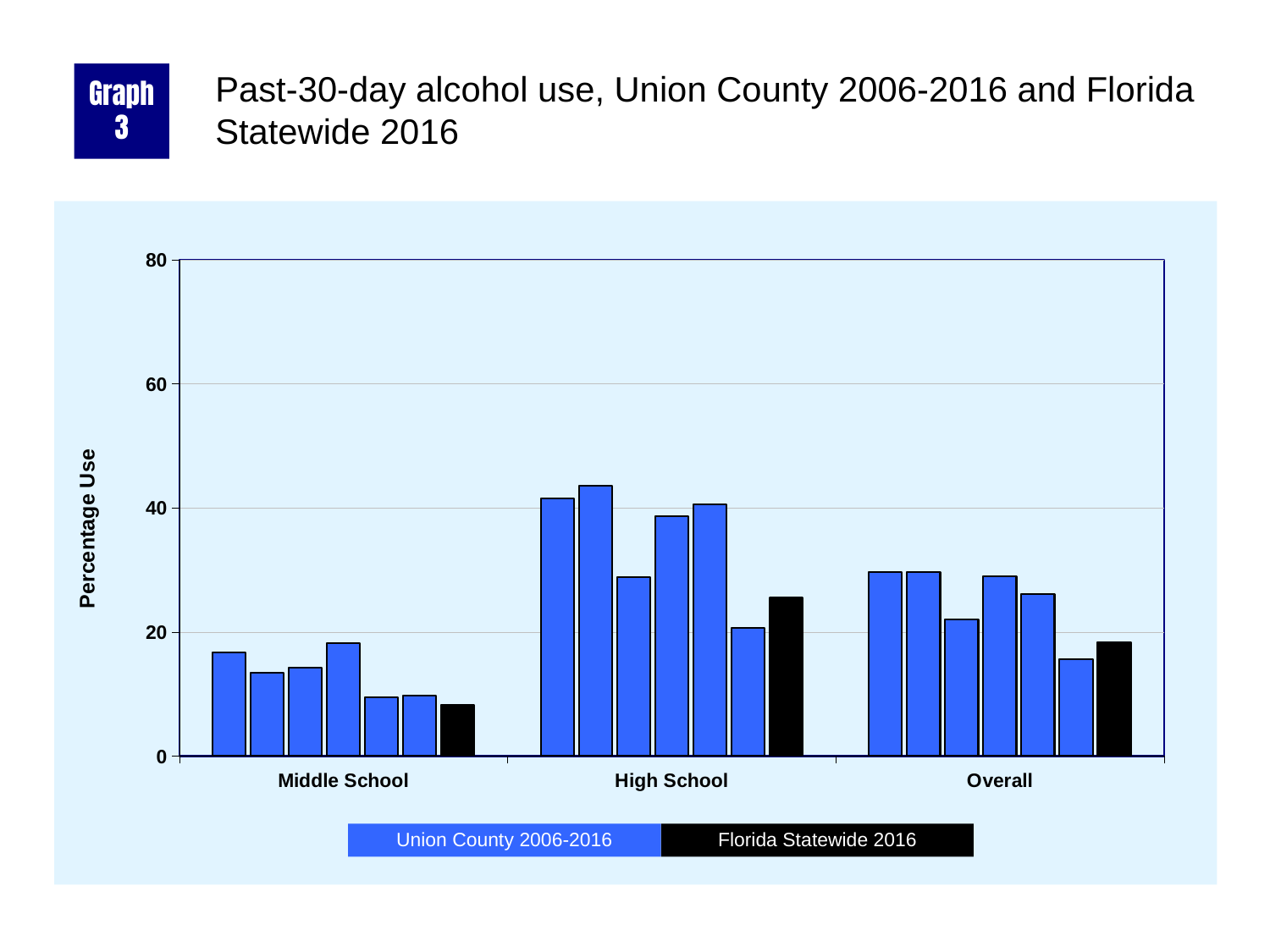

Graph 3
Past-30-day alcohol use, Union County 2006-2016 and Florida Statewide 2016

### Chart

| Category | County 2006 | County 2008 | County 2010 | County 2012 | County 2014 | County 2016 | Florida 2016 |
|---|---|---|---|---|---|---|---|
| Middle School | 16.7 | 13.4 | 14.2 | 18.2 | 9.5 | 9.8 | 8.3 |
| High School | 41.5 | 43.6 | 28.8 | 38.7 | 40.6 | 20.6 | 25.5 |
| Overall | 29.7 | 29.7 | 22.0 | 29.0 | 26.1 | 15.6 | 18.3 |
Florida Statewide 2016
Union County 2006-2016